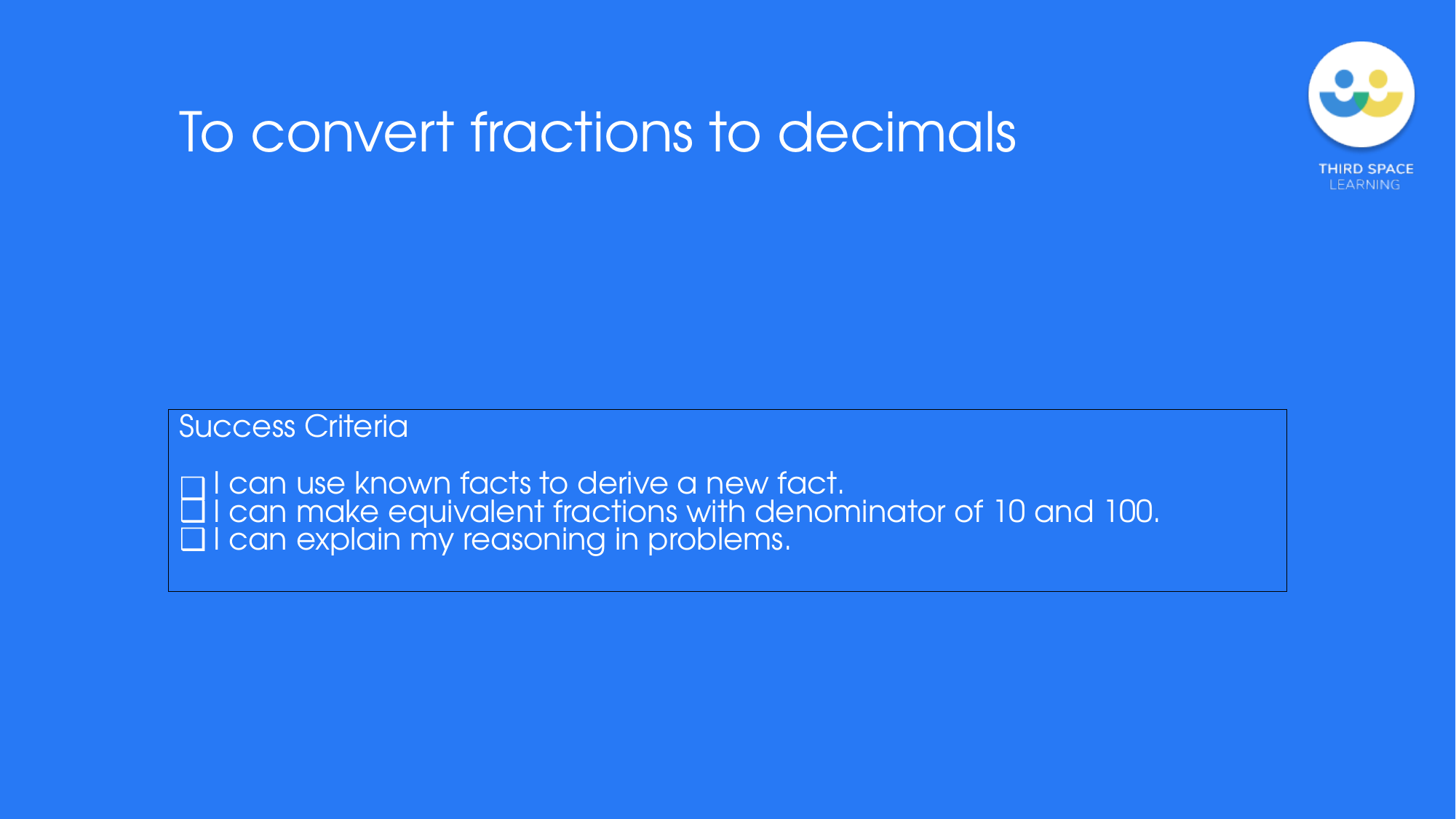

To convert fractions to decimals
| Success Criteria I can use known facts to derive a new fact. I can make equivalent fractions with denominator of 10 and 100. I can explain my reasoning in problems. |
| --- |